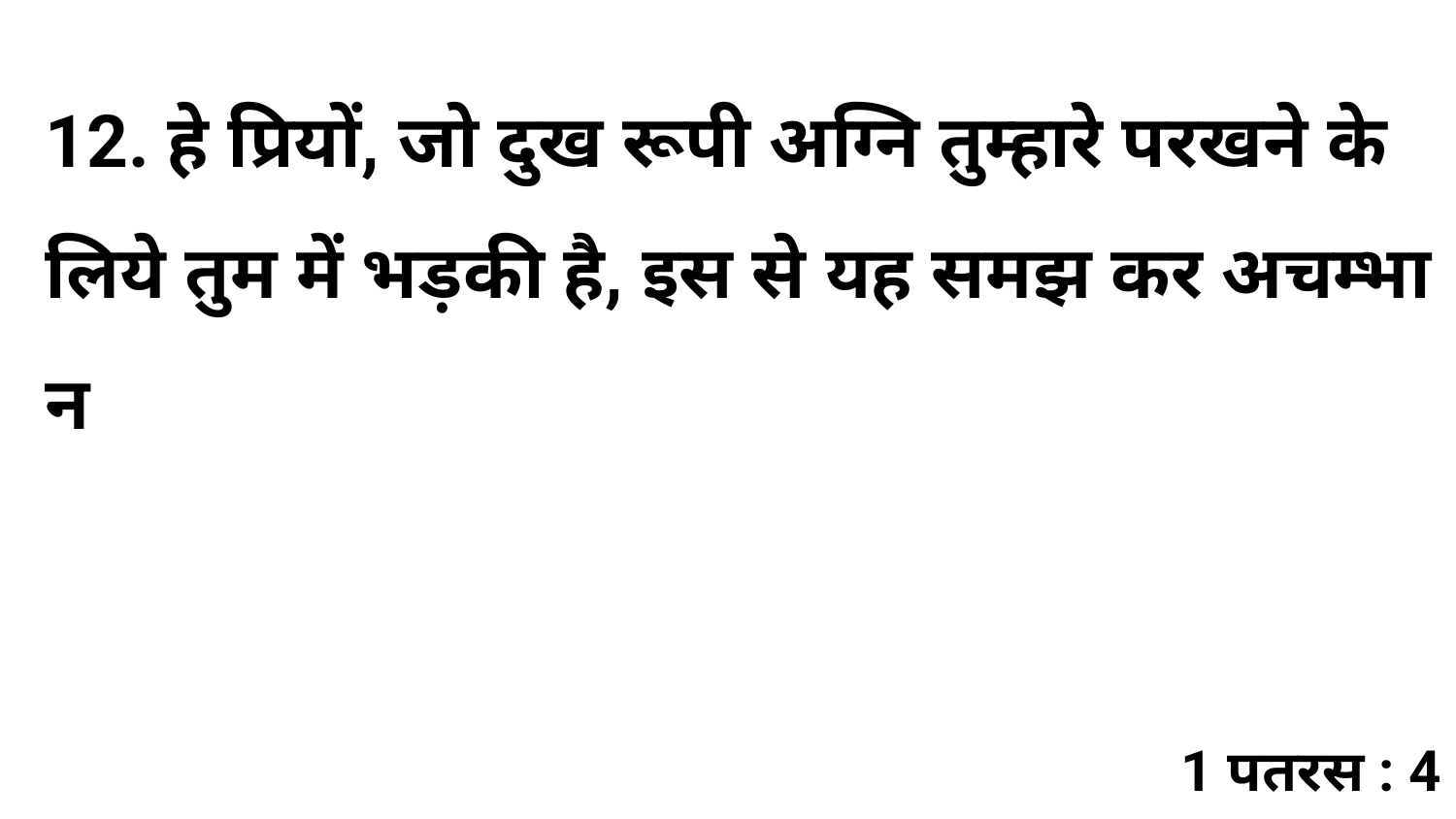

12. हे प्रियों, जो दुख रूपी अग्नि तुम्हारे परखने के लिये तुम में भड़की है, इस से यह समझ कर अचम्भा न
1 पतरस : 4